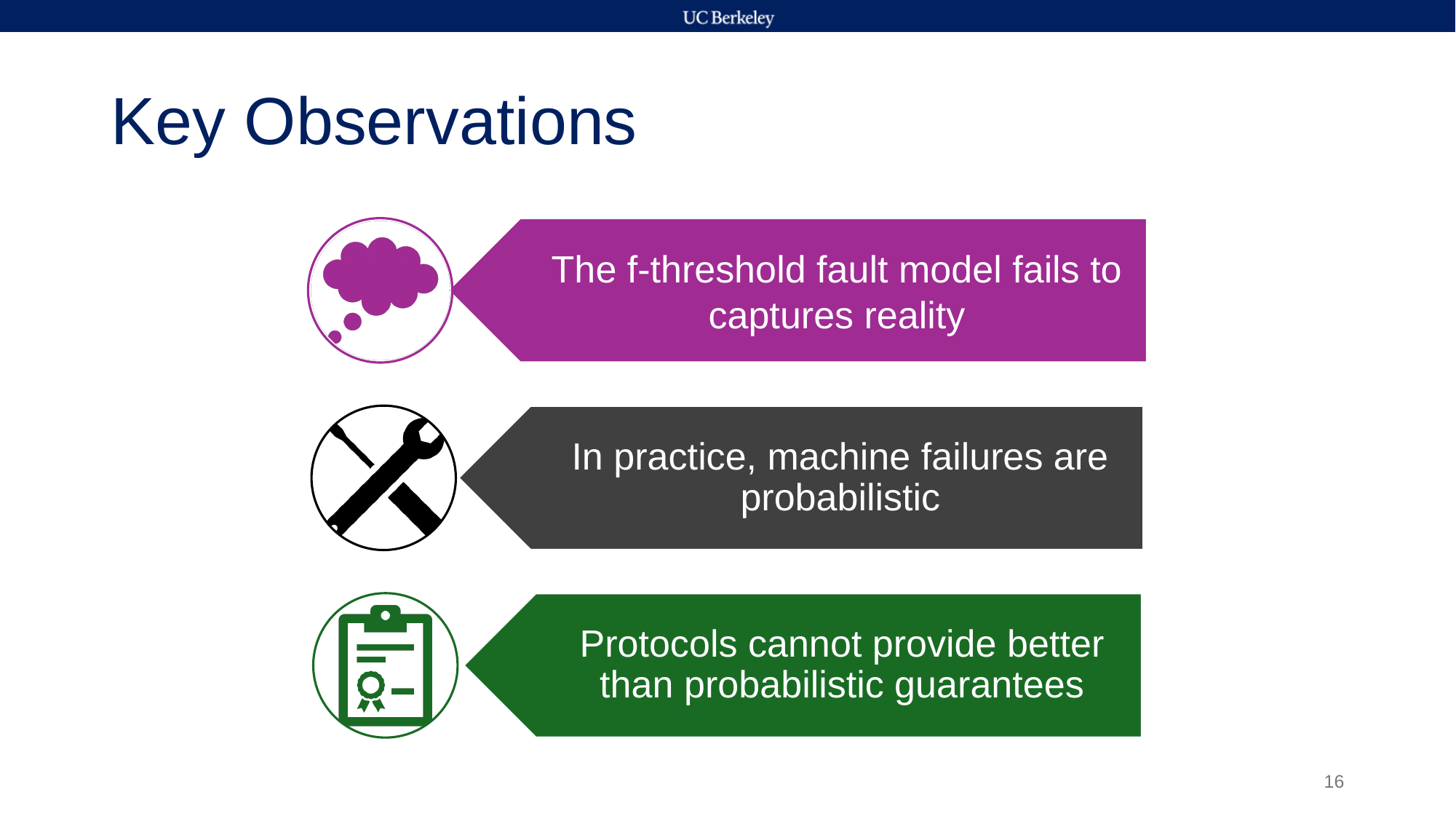

# Key Observations

The f-threshold fault model fails to captures reality

In practice, machine failures are probabilistic

Protocols cannot provide better than probabilistic guarantees
16